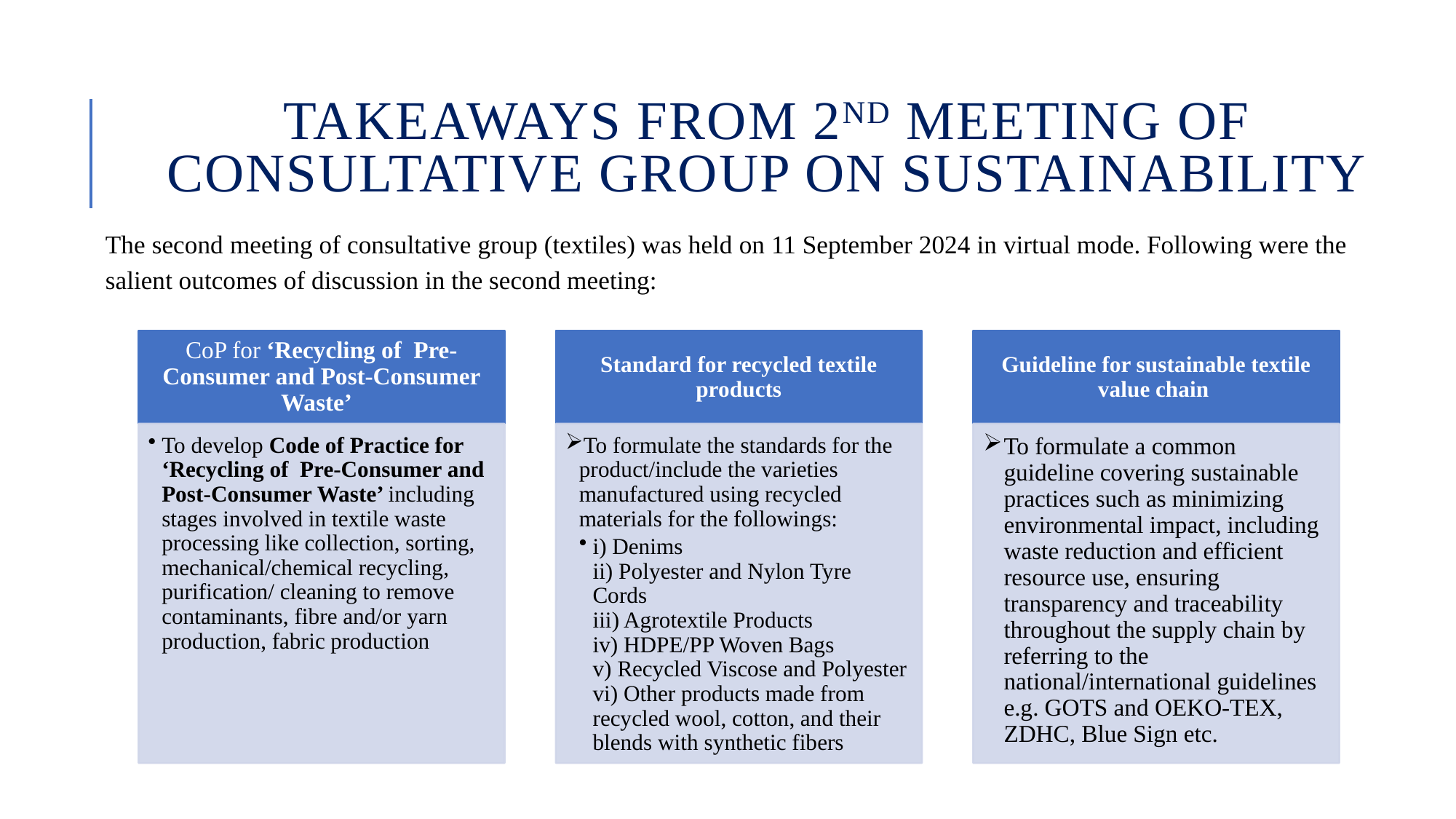

# Takeaways from 2nd Meeting of Consultative Group on Sustainability
The second meeting of consultative group (textiles) was held on 11 September 2024 in virtual mode. Following were the salient outcomes of discussion in the second meeting:
CoP for ‘Recycling of  Pre-Consumer and Post-Consumer Waste’
To develop Code of Practice for ‘Recycling of  Pre-Consumer and Post-Consumer Waste’ including stages involved in textile waste processing like collection, sorting, mechanical/chemical recycling, purification/ cleaning to remove contaminants, fibre and/or yarn production, fabric production
Standard for recycled textile products
To formulate the standards for the product/include the varieties manufactured using recycled materials for the followings:
i) Denims
ii) Polyester and Nylon Tyre Cords
iii) Agrotextile Products
iv) HDPE/PP Woven Bags
v) Recycled Viscose and Polyester
vi) Other products made from recycled wool, cotton, and their blends with synthetic fibers
Guideline for sustainable textile value chain
To formulate a common guideline covering sustainable practices such as minimizing environmental impact, including waste reduction and efficient resource use, ensuring transparency and traceability throughout the supply chain by referring to the national/international guidelines e.g. GOTS and OEKO-TEX, ZDHC, Blue Sign etc.